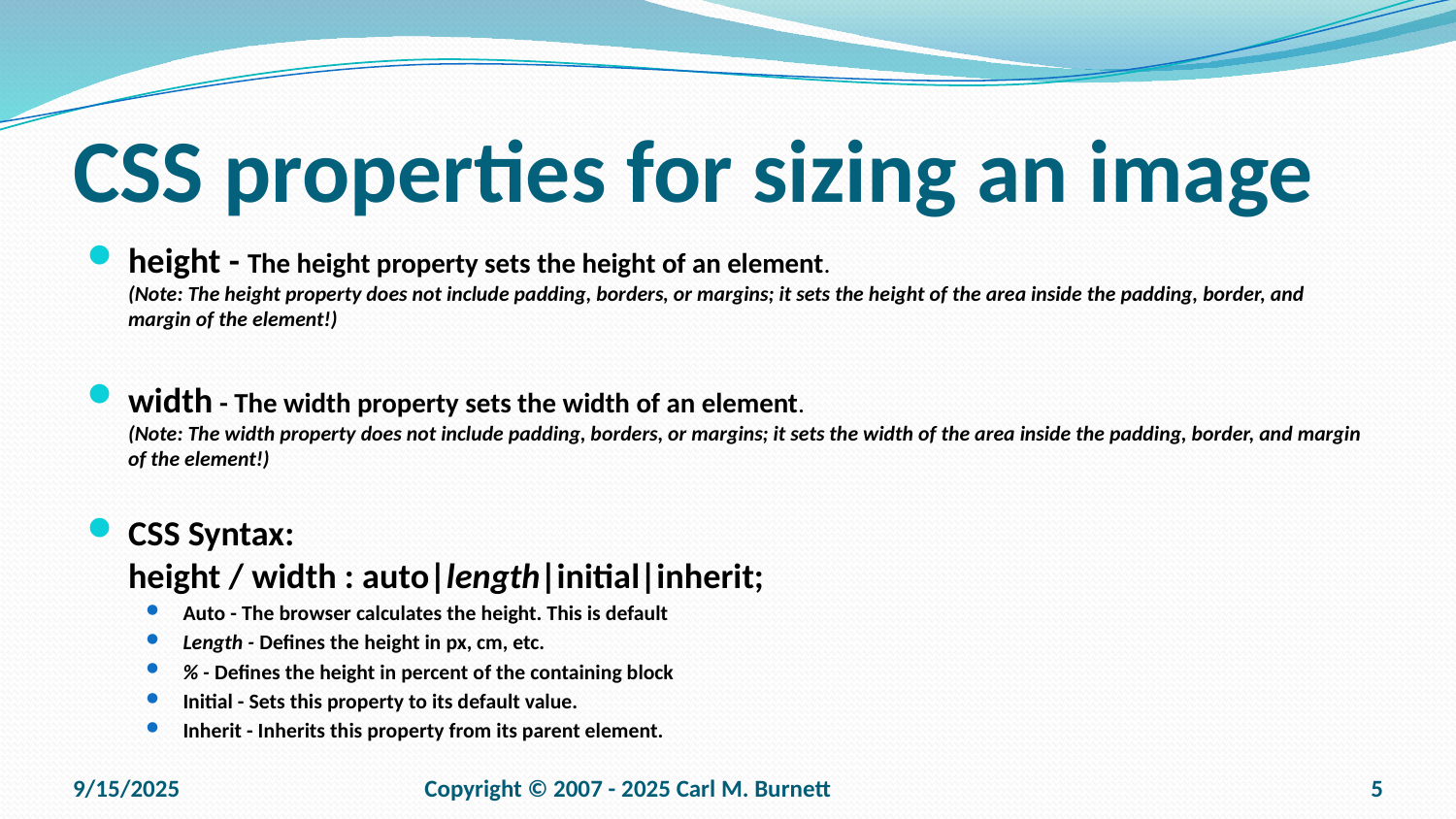

# CSS properties for sizing an image
height - The height property sets the height of an element.
(Note: The height property does not include padding, borders, or margins; it sets the height of the area inside the padding, border, and margin of the element!)

width - The width property sets the width of an element.
(Note: The width property does not include padding, borders, or margins; it sets the width of the area inside the padding, border, and margin of the element!)
CSS Syntax:
height / width : auto|length|initial|inherit;
Auto - The browser calculates the height. This is default
Length - Defines the height in px, cm, etc.
% - Defines the height in percent of the containing block
Initial - Sets this property to its default value.
Inherit - Inherits this property from its parent element.
9/15/2025
Copyright © 2007 - 2025 Carl M. Burnett
5